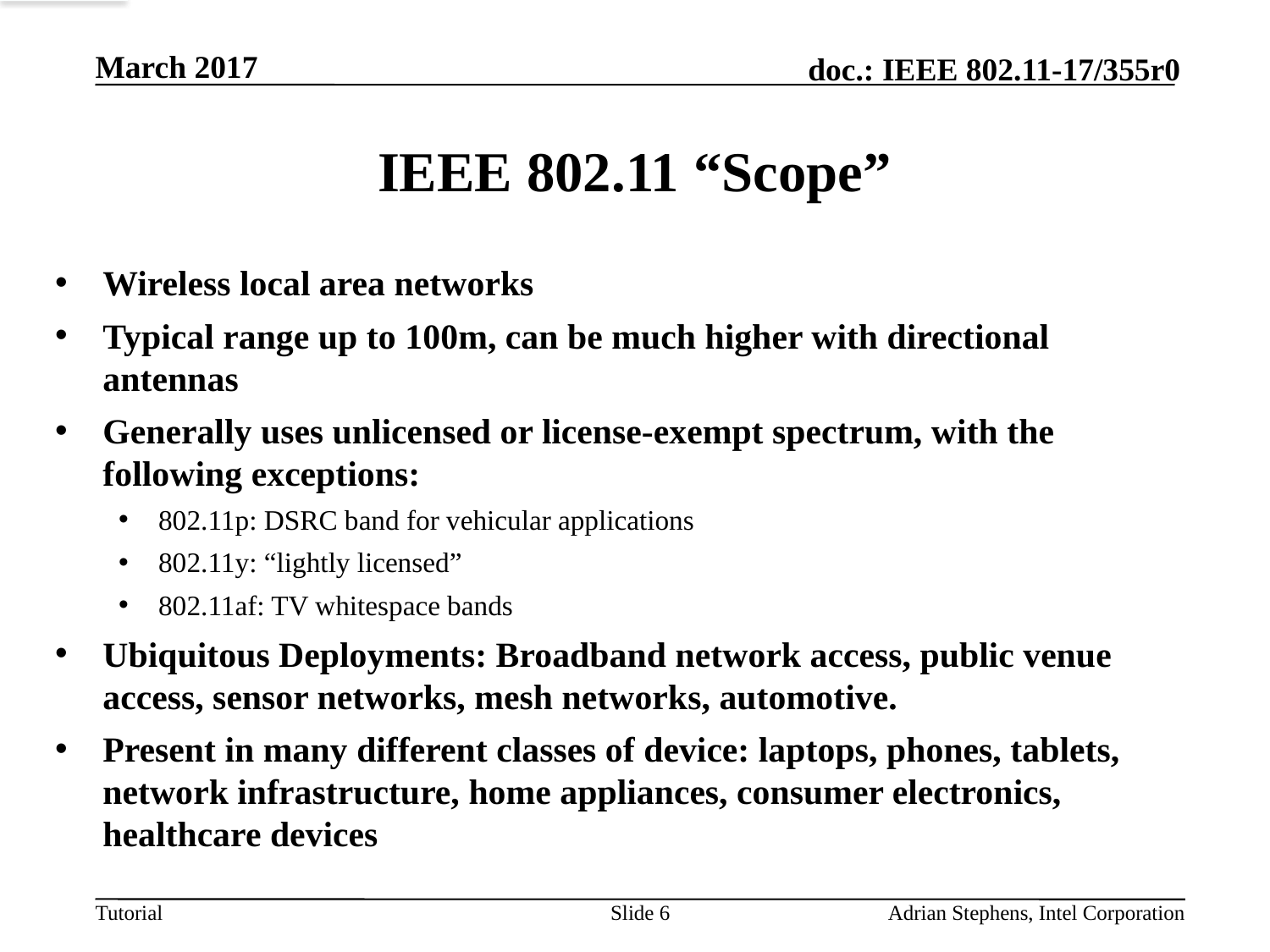

March 2017
# IEEE 802.11 “Scope”
Wireless local area networks
Typical range up to 100m, can be much higher with directional antennas
Generally uses unlicensed or license-exempt spectrum, with the following exceptions:
802.11p: DSRC band for vehicular applications
802.11y: “lightly licensed”
802.11af: TV whitespace bands
Ubiquitous Deployments: Broadband network access, public venue access, sensor networks, mesh networks, automotive.
Present in many different classes of device: laptops, phones, tablets, network infrastructure, home appliances, consumer electronics, healthcare devices

Slide 6
Adrian Stephens, Intel Corporation